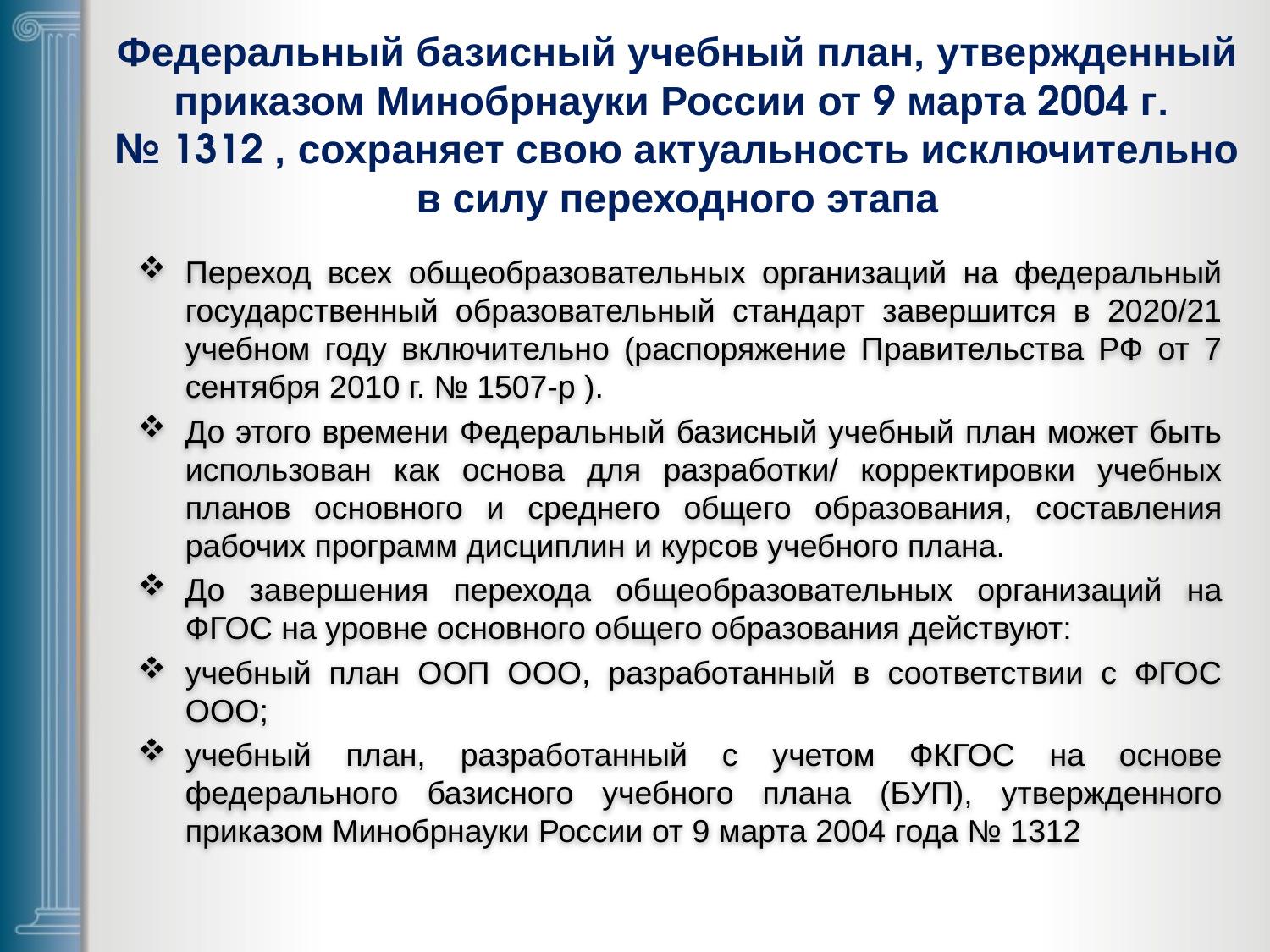

Федеральный базисный учебный план, утвержденный приказом Минобрнауки России от 9 марта 2004 г.
№ 1312 , сохраняет свою актуальность исключительно в силу переходного этапа

Переход всех общеобразовательных организаций на федеральный государственный образовательный стандарт завершится в 2020/21 учебном году включительно (распоряжение Правительства РФ от 7 сентября 2010 г. № 1507-р ).
До этого времени Федеральный базисный учебный план может быть использован как основа для разработки/ корректировки учебных планов основного и среднего общего образования, составления рабочих программ дисциплин и курсов учебного плана.
До завершения перехода общеобразовательных организаций на ФГОС на уровне основного общего образования действуют:
учебный план ООП ООО, разработанный в соответствии с ФГОС ООО;
учебный план, разработанный с учетом ФКГОС на основе федерального базисного учебного плана (БУП), утвержденного приказом Минобрнауки России от 9 марта 2004 года № 1312